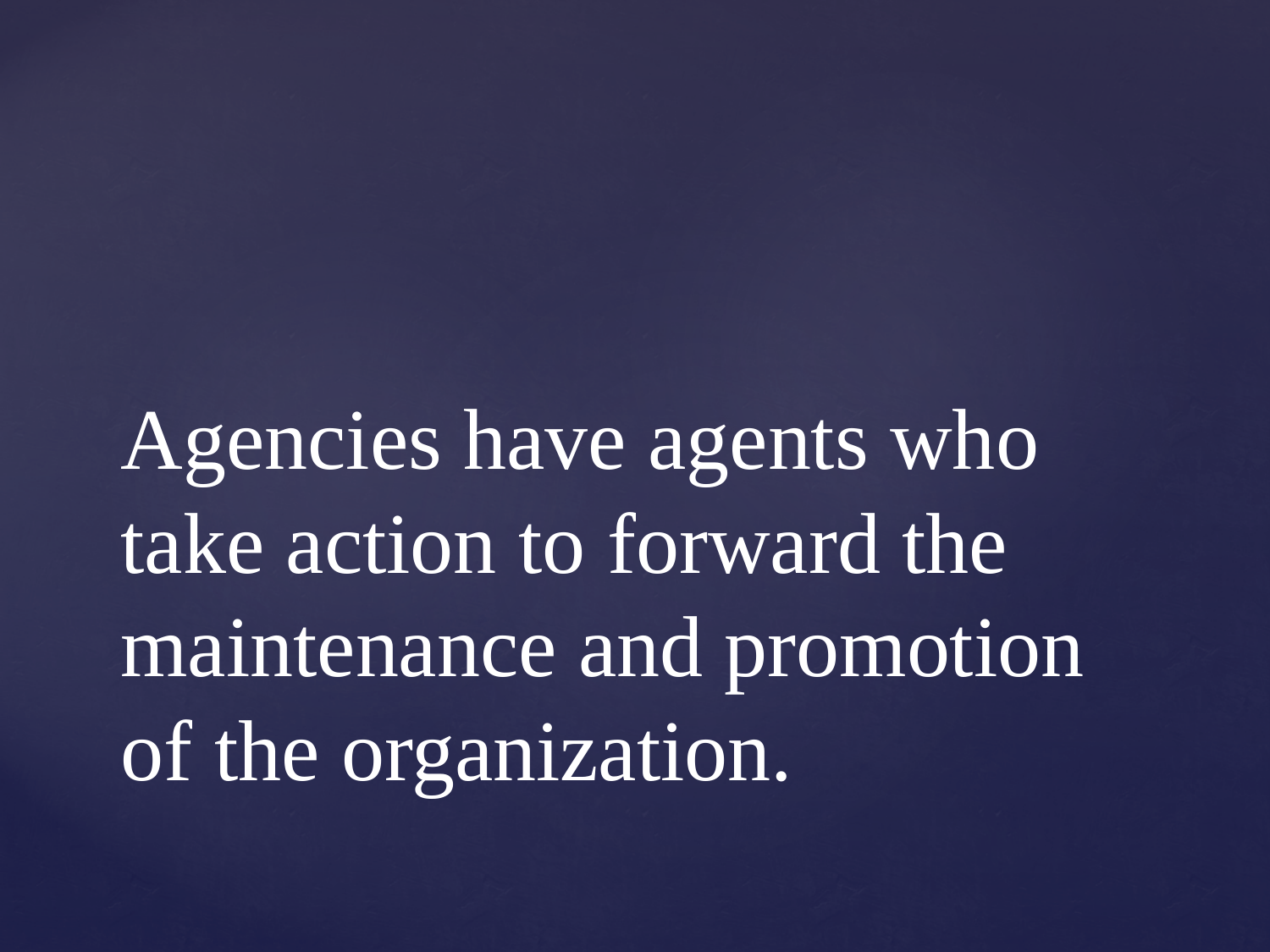

# Agencies have agents who take action to forward the maintenance and promotion of the organization.